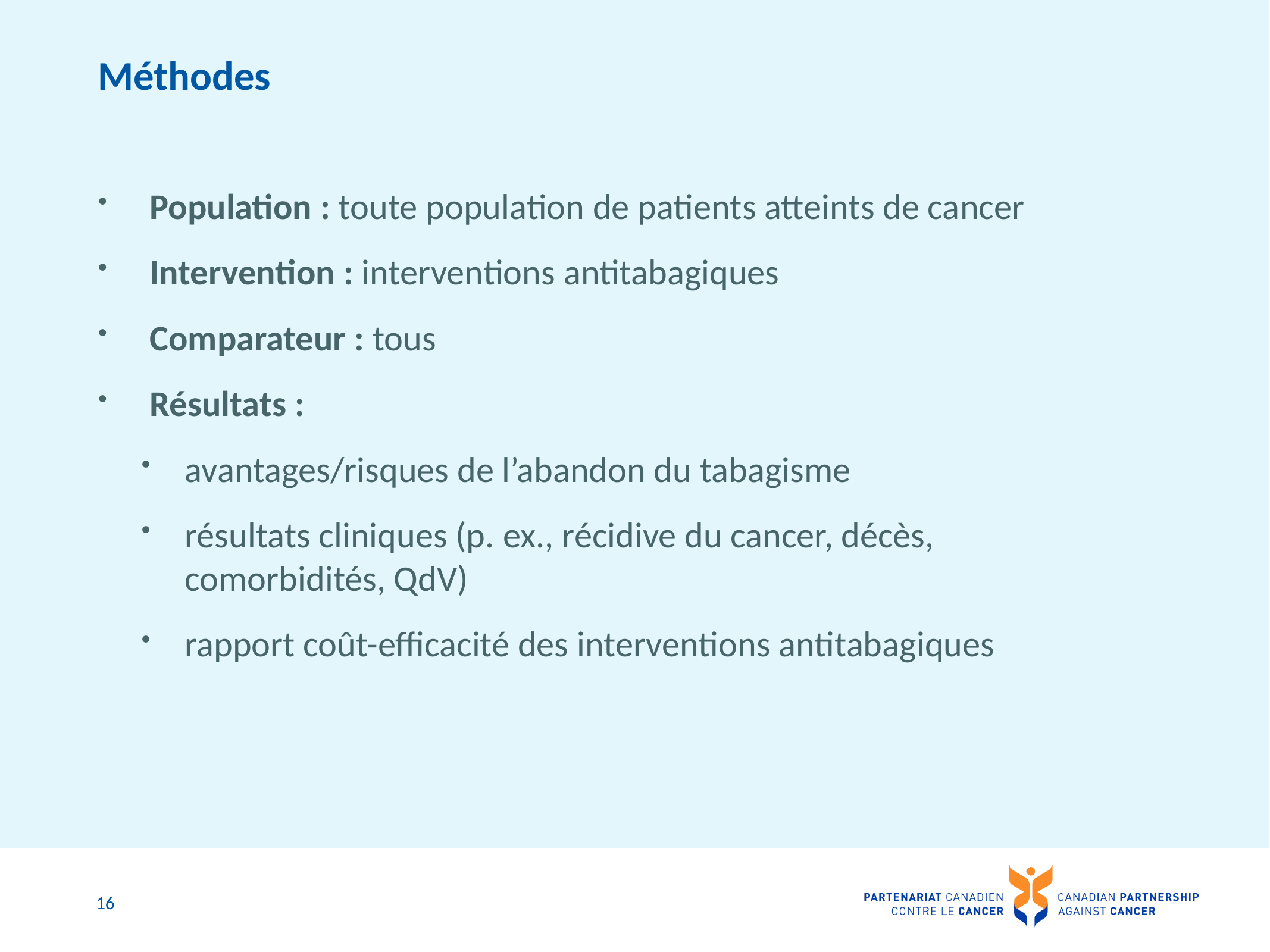

# Méthodes
 Population : toute population de patients atteints de cancer
 Intervention : interventions antitabagiques
 Comparateur : tous
 Résultats :
avantages/risques de l’abandon du tabagisme
résultats cliniques (p. ex., récidive du cancer, décès, comorbidités, QdV)
rapport coût-efficacité des interventions antitabagiques
16